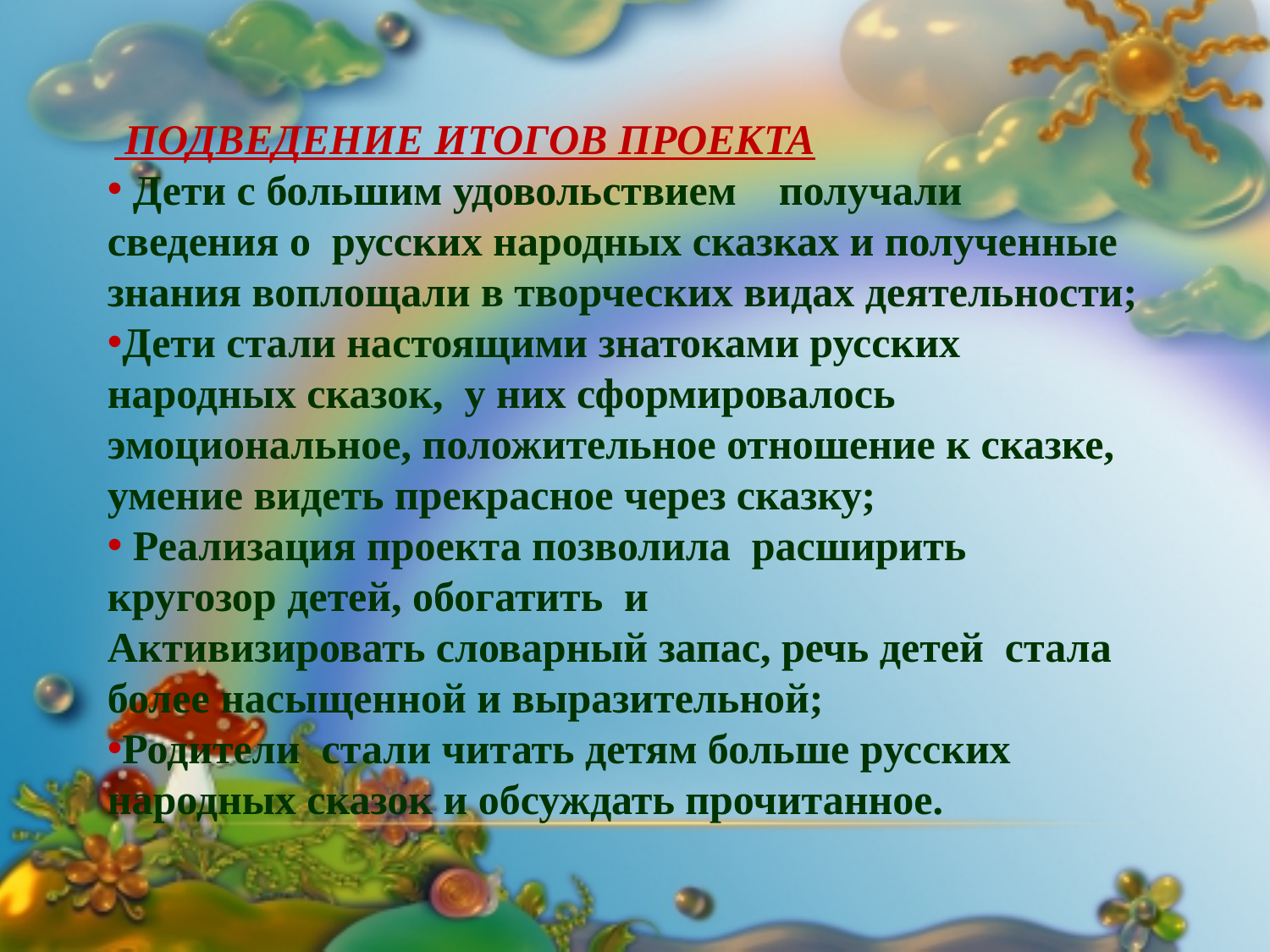

Подведение итогов проекта
 Дети с большим удовольствием    получали сведения о  русских народных сказках и полученные знания воплощали в творческих видах деятельности;
Дети стали настоящими знатоками русских народных сказок,  у них сформировалось эмоциональное, положительное отношение к сказке, умение видеть прекрасное через сказку;
 Реализация проекта позволила  расширить кругозор детей, обогатить  и
Активизировать словарный запас, речь детей  стала более насыщенной и выразительной;
Родители  стали читать детям больше русских  народных сказок и обсуждать прочитанное.